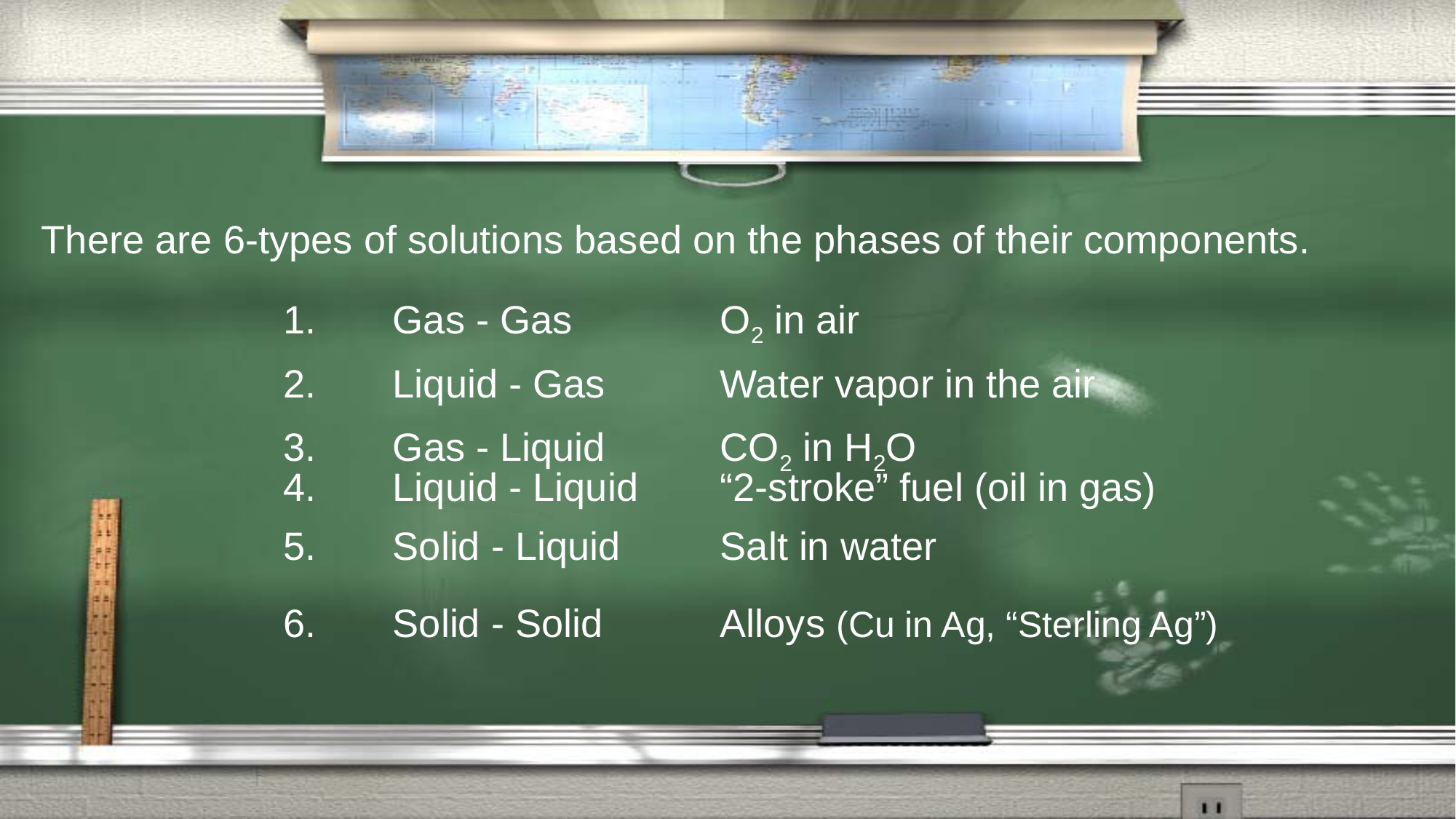

There are 6-types of solutions based on the phases of their components.
1.	Gas - Gas		O2 in air
2.	Liquid - Gas		Water vapor in the air
3.	Gas - Liquid		CO2 in H2O

4.	Liquid - Liquid	“2-stroke” fuel (oil in gas)
5.	Solid - Liquid	Salt in water
6.	Solid - Solid		Alloys (Cu in Ag, “Sterling Ag”)